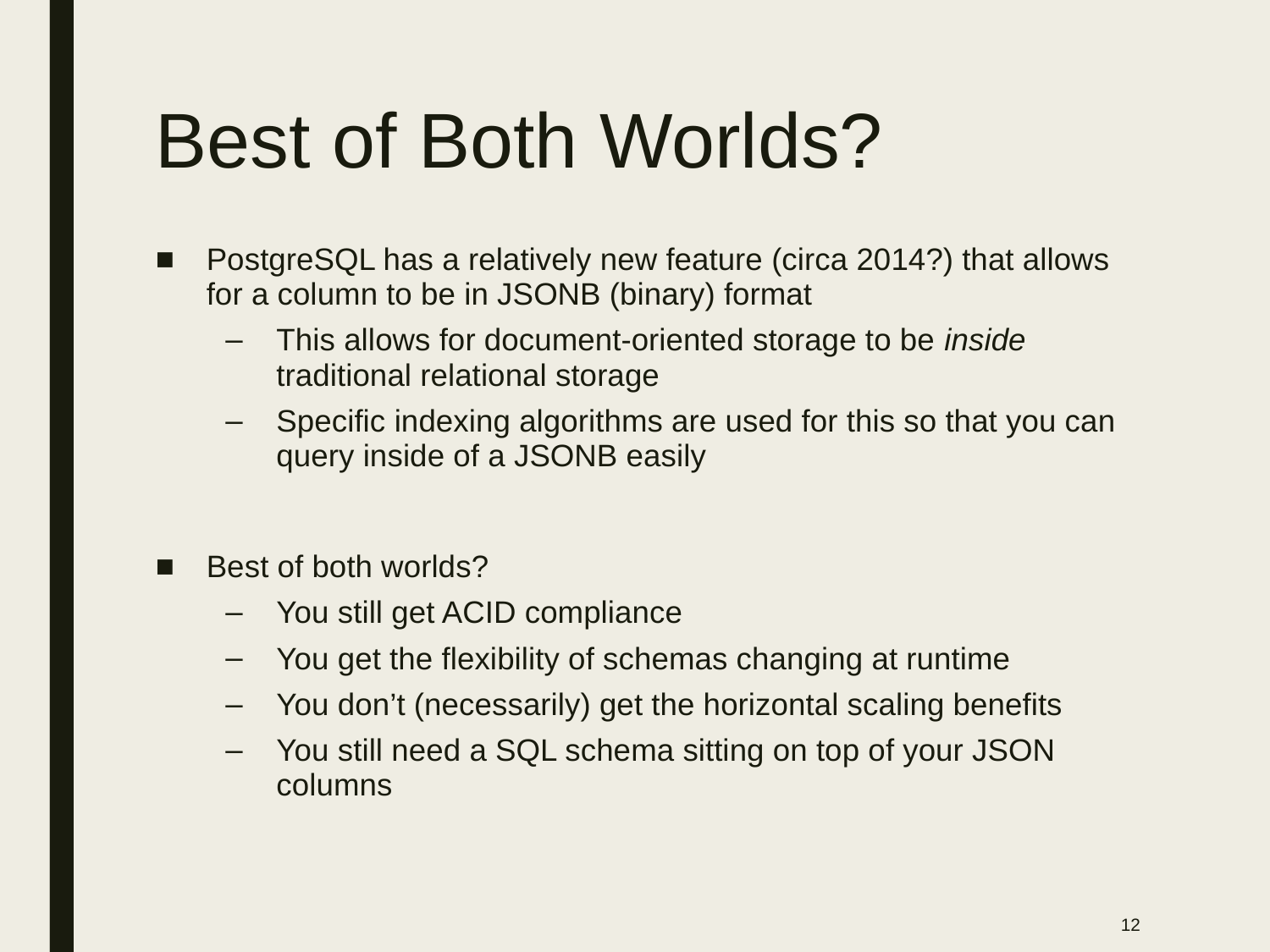

# Best of Both Worlds?
PostgreSQL has a relatively new feature (circa 2014?) that allows for a column to be in JSONB (binary) format
This allows for document-oriented storage to be inside traditional relational storage
Specific indexing algorithms are used for this so that you can query inside of a JSONB easily

Best of both worlds?
You still get ACID compliance
You get the flexibility of schemas changing at runtime
You don’t (necessarily) get the horizontal scaling benefits
You still need a SQL schema sitting on top of your JSON columns

12